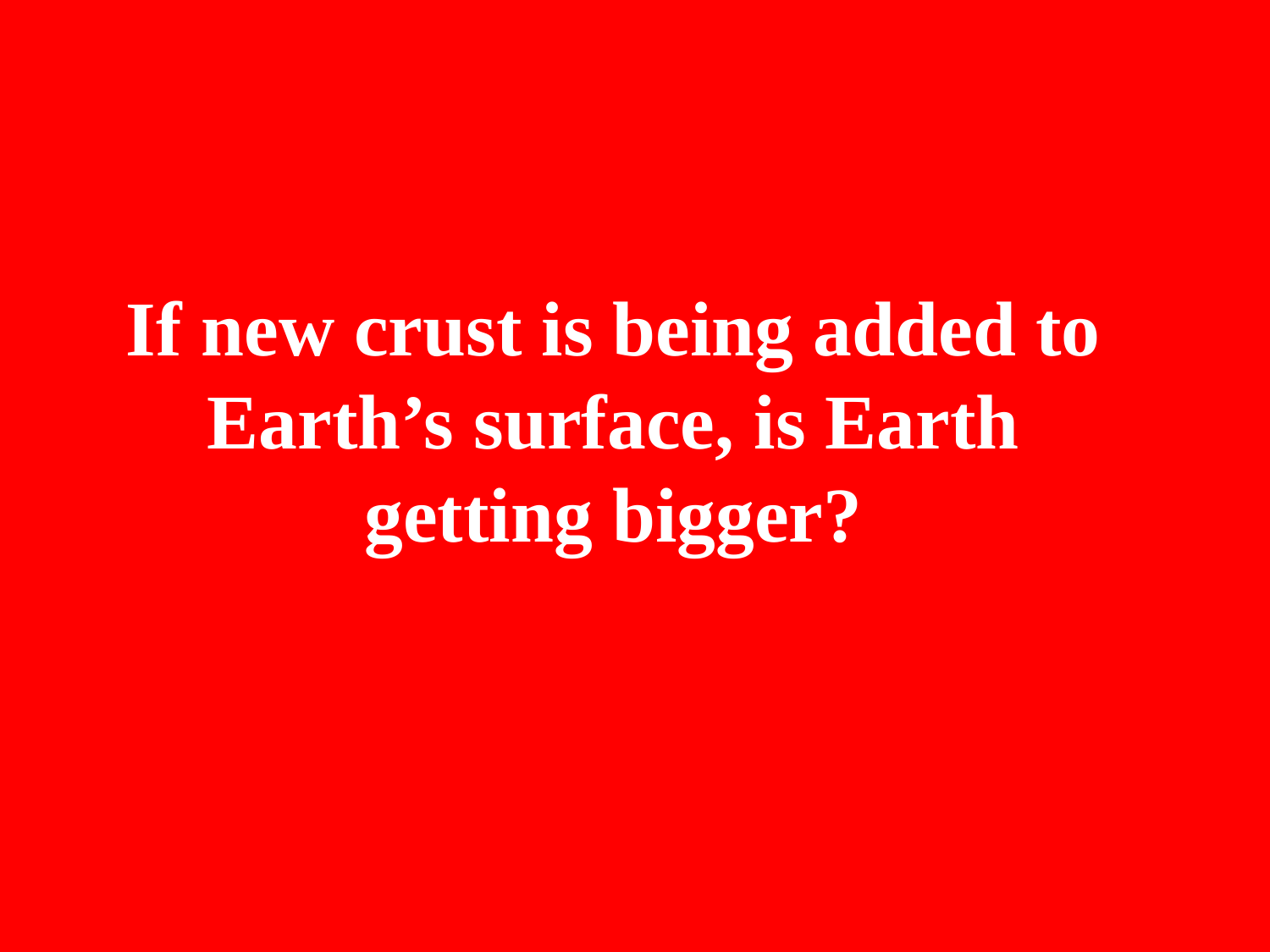

# If new crust is being added to Earth’s surface, is Earth getting bigger?